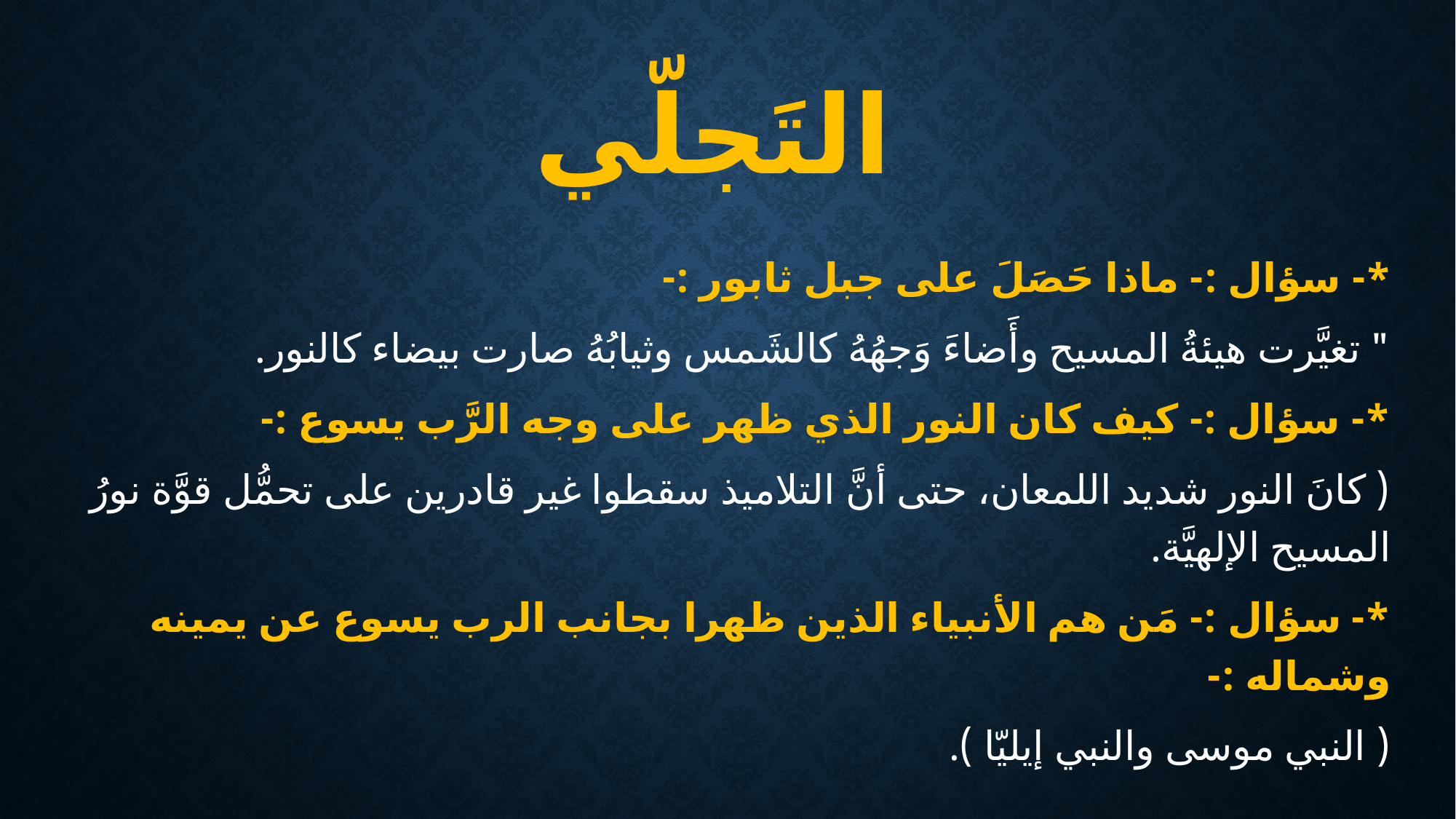

# التَجلّي
*- سؤال :- ماذا حَصَلَ على جبل ثابور :-
" تغيَّرت هيئةُ المسيح وأَضاءَ وَجهُهُ كالشَمس وثيابُهُ صارت بيضاء كالنور.
*- سؤال :- كيف كان النور الذي ظهر على وجه الرَّب يسوع :-
( كانَ النور شديد اللمعان، حتى أنَّ التلاميذ سقطوا غير قادرين على تحمُّل قوَّة نورُ المسيح الإلهيَّة.
*- سؤال :- مَن هم الأنبياء الذين ظهرا بجانب الرب يسوع عن يمينه وشماله :-
( النبي موسى والنبي إيليّا ).